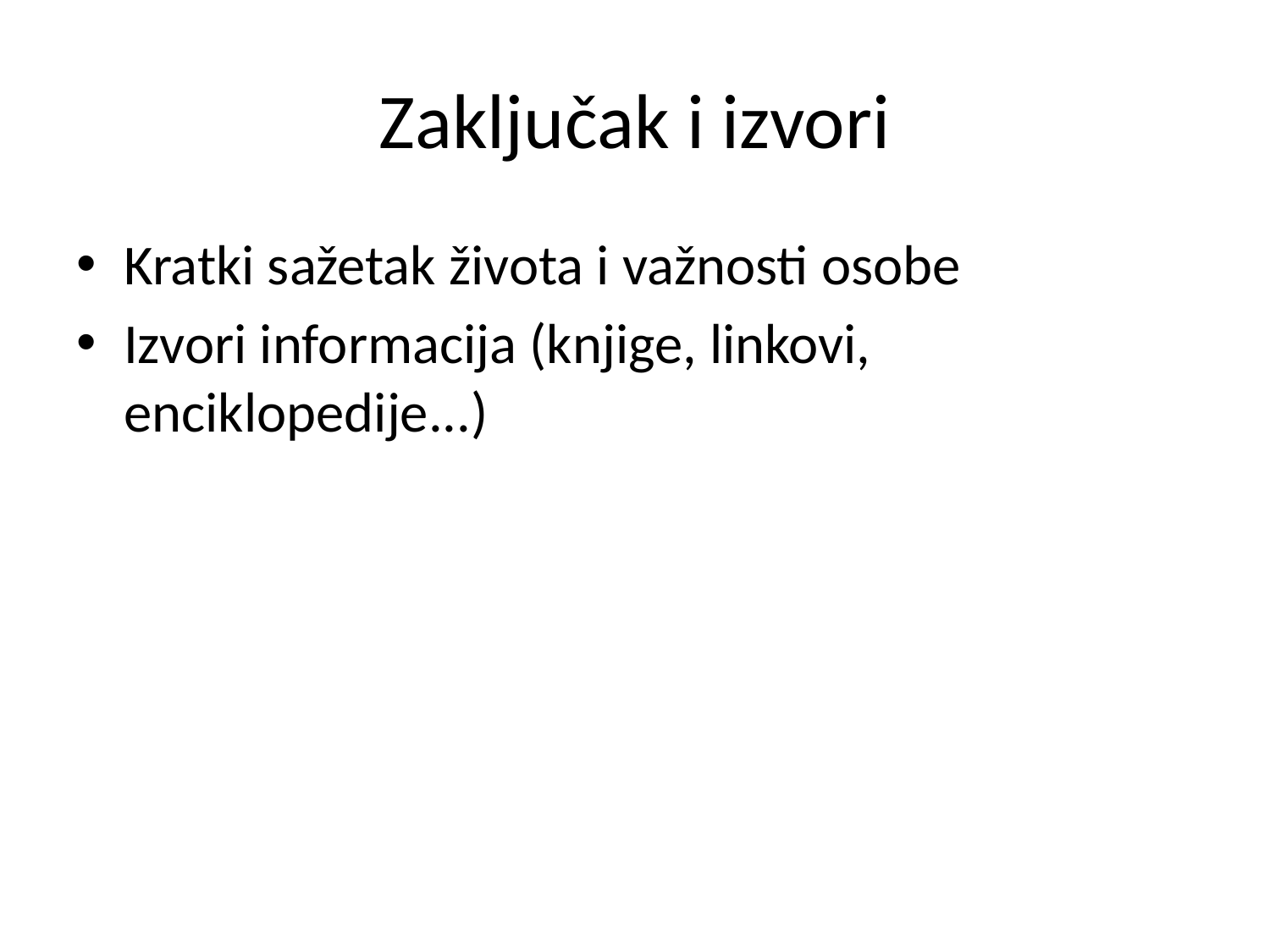

# Zaključak i izvori
Kratki sažetak života i važnosti osobe
Izvori informacija (knjige, linkovi, enciklopedije...)